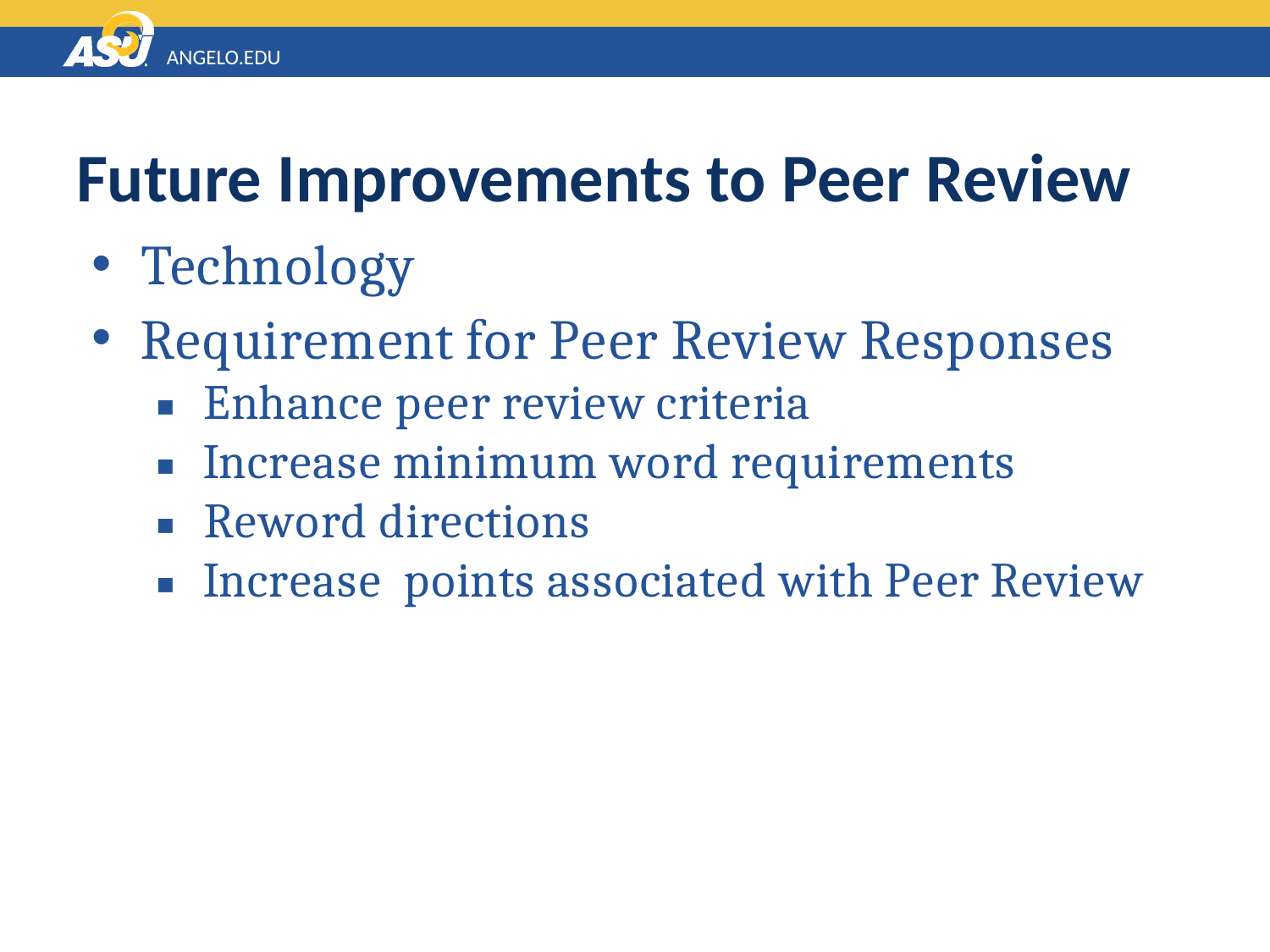

# Future Improvements to Peer Review
Technology
Requirement for Peer Review Responses
Enhance peer review criteria
Increase minimum word requirements
Reword directions
Increase  points associated with Peer Review